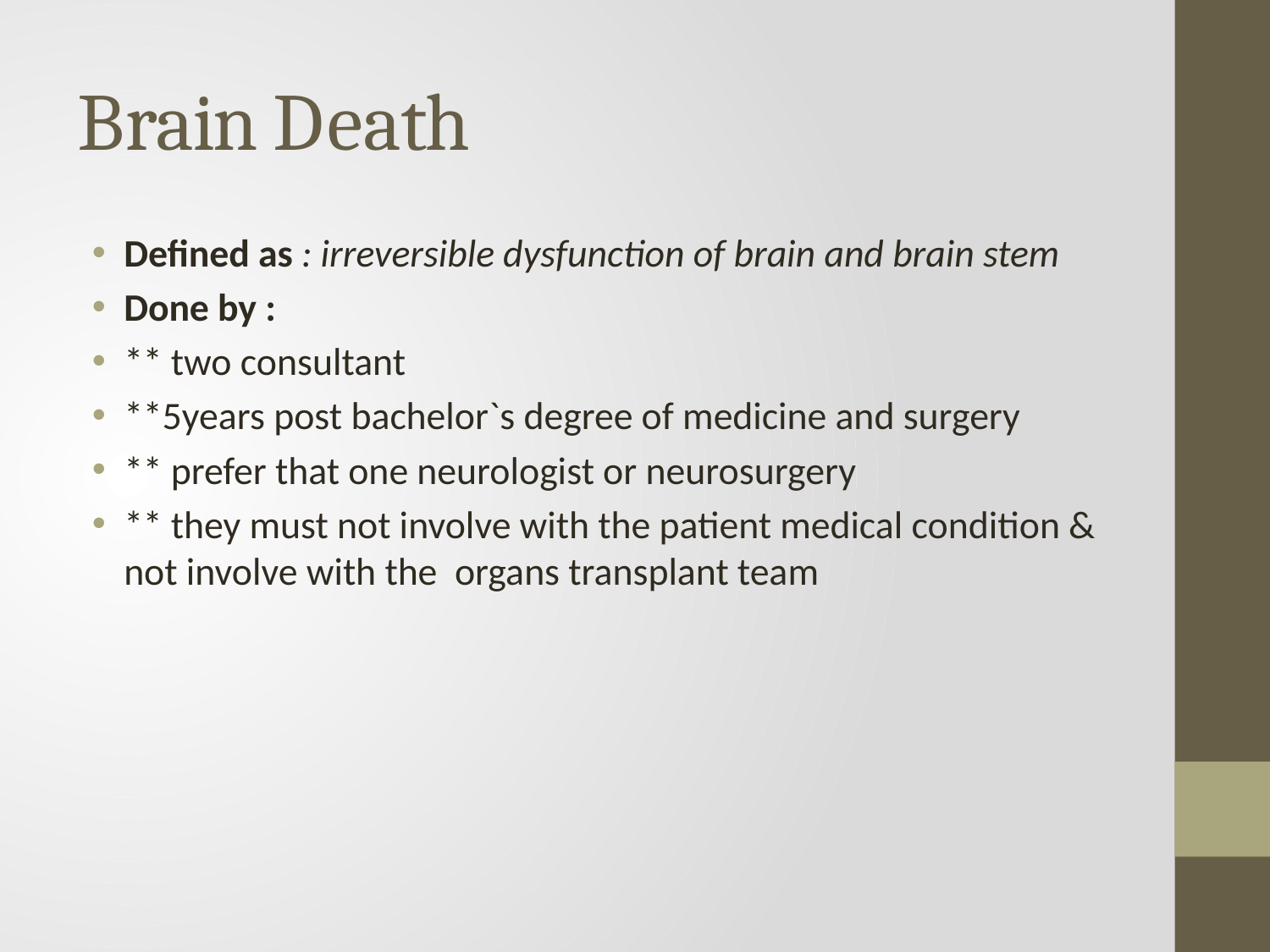

# Brain Death
Defined as : irreversible dysfunction of brain and brain stem
Done by :
** two consultant
**5years post bachelor`s degree of medicine and surgery
** prefer that one neurologist or neurosurgery
** they must not involve with the patient medical condition & not involve with the  organs transplant team